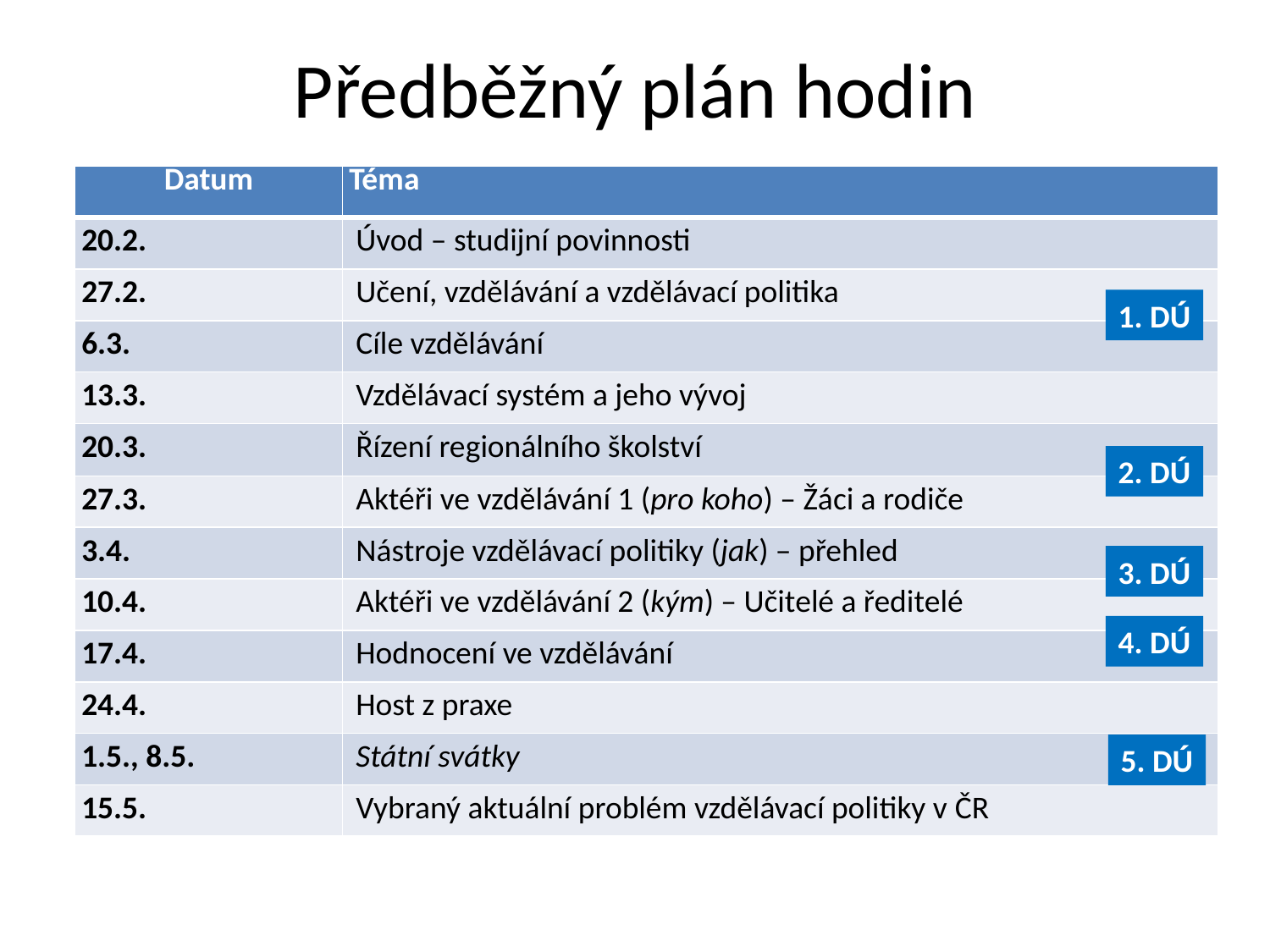

# Předběžný plán hodin
| Datum | Téma |
| --- | --- |
| 20.2. | Úvod – studijní povinnosti |
| 27.2. | Učení, vzdělávání a vzdělávací politika |
| 6.3. | Cíle vzdělávání |
| 13.3. | Vzdělávací systém a jeho vývoj |
| 20.3. | Řízení regionálního školství |
| 27.3. | Aktéři ve vzdělávání 1 (pro koho) – Žáci a rodiče |
| 3.4. | Nástroje vzdělávací politiky (jak) – přehled |
| 10.4. | Aktéři ve vzdělávání 2 (kým) – Učitelé a ředitelé |
| 17.4. | Hodnocení ve vzdělávání |
| 24.4. | Host z praxe |
| 1.5., 8.5. | Státní svátky |
| 15.5. | Vybraný aktuální problém vzdělávací politiky v ČR |
1. DÚ
2. DÚ
3. DÚ
4. DÚ
5. DÚ